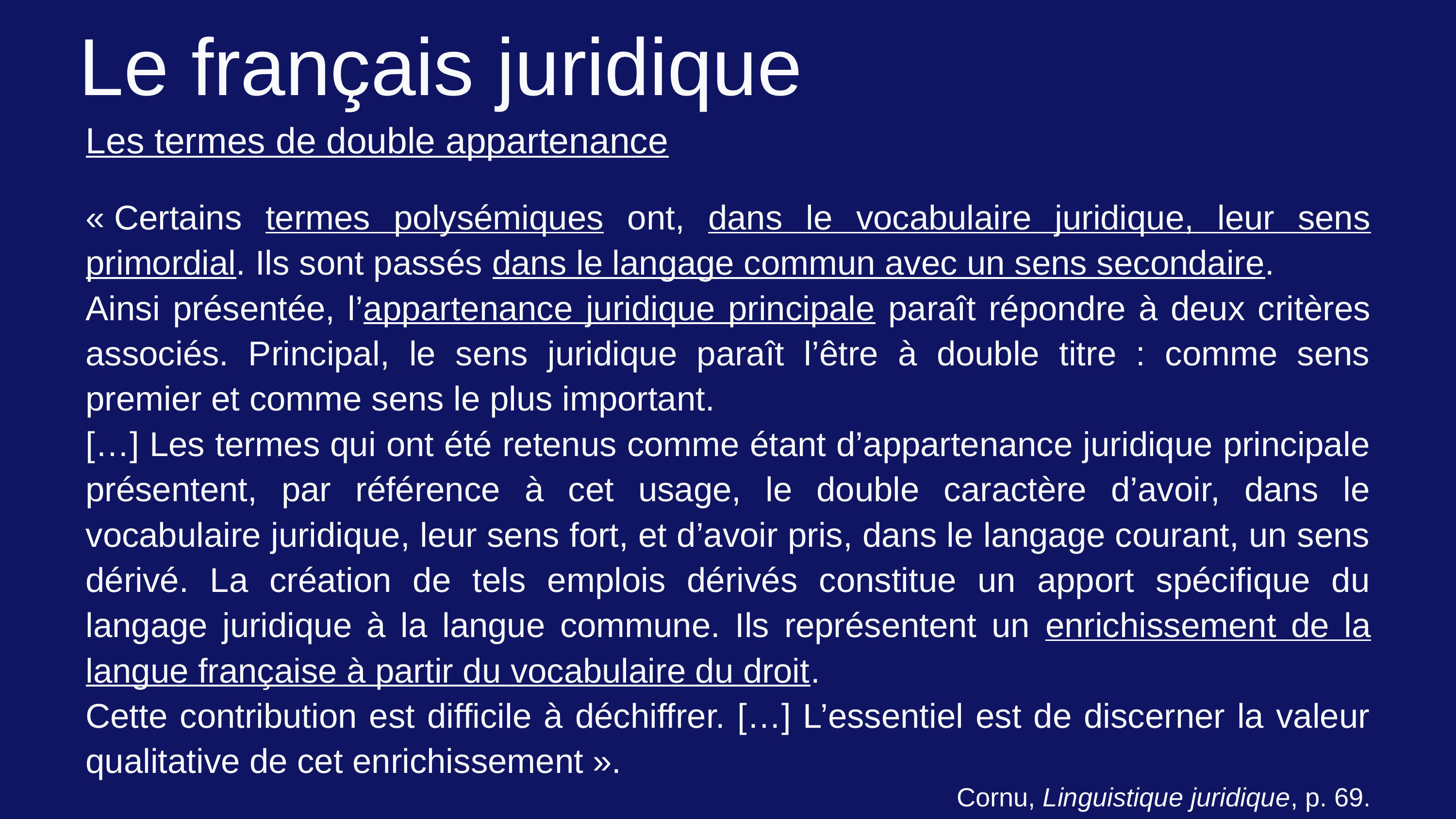

Le français juridique
Les termes de double appartenance
« Certains termes polysémiques ont, dans le vocabulaire juridique, leur sens primordial. Ils sont passés dans le langage commun avec un sens secondaire.
Ainsi présentée, l’appartenance juridique principale paraît répondre à deux critères associés. Principal, le sens juridique paraît l’être à double titre : comme sens premier et comme sens le plus important.
[…] Les termes qui ont été retenus comme étant d’appartenance juridique principale présentent, par référence à cet usage, le double caractère d’avoir, dans le vocabulaire juridique, leur sens fort, et d’avoir pris, dans le langage courant, un sens dérivé. La création de tels emplois dérivés constitue un apport spécifique du langage juridique à la langue commune. Ils représentent un enrichissement de la langue française à partir du vocabulaire du droit.
Cette contribution est difficile à déchiffrer. […] L’essentiel est de discerner la valeur qualitative de cet enrichissement ».
Cornu, Linguistique juridique, p. 69.